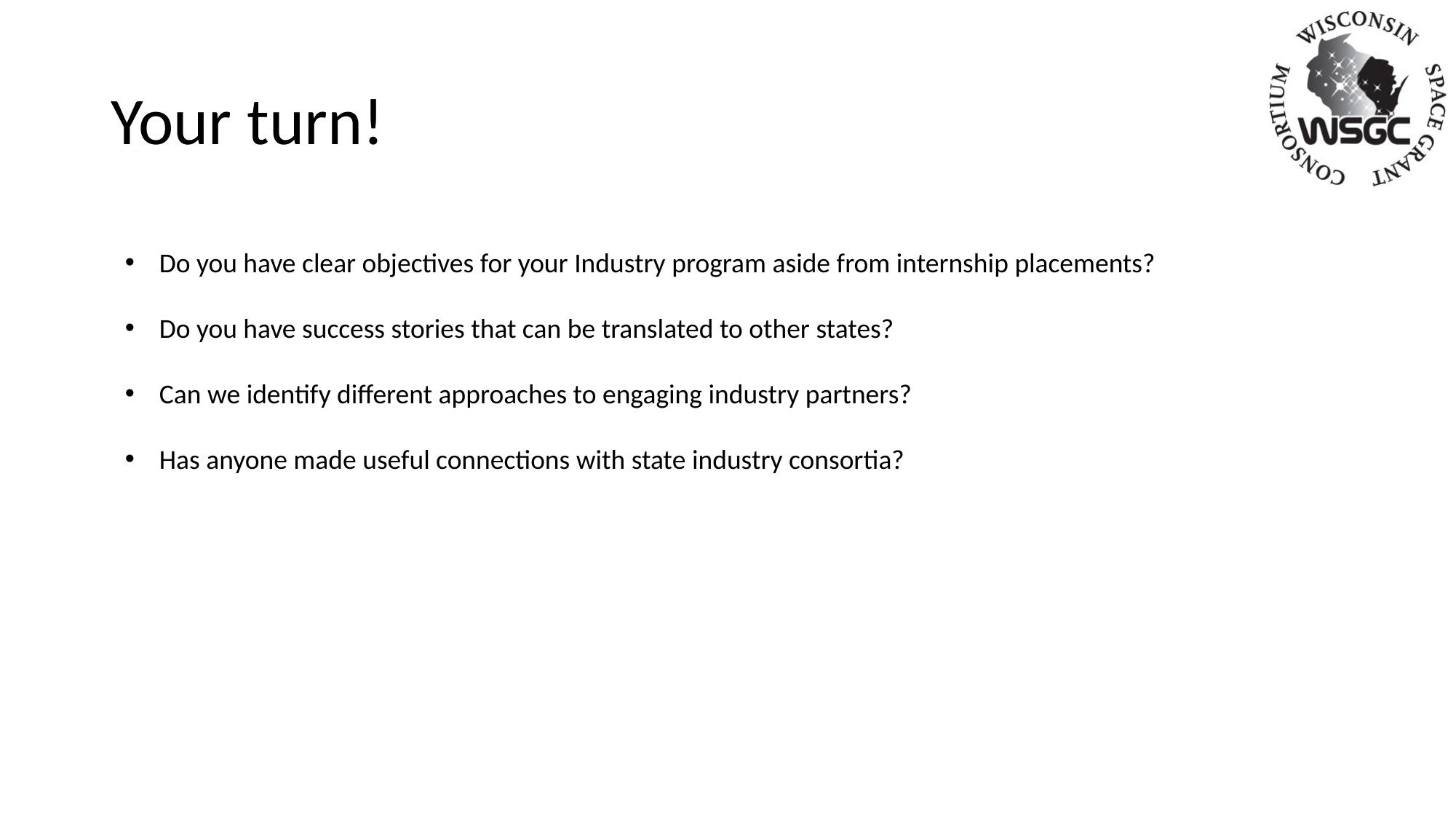

# Your turn!
Do you have clear objectives for your Industry program aside from internship placements?

Do you have success stories that can be translated to other states?

Can we identify different approaches to engaging industry partners?

Has anyone made useful connections with state industry consortia?